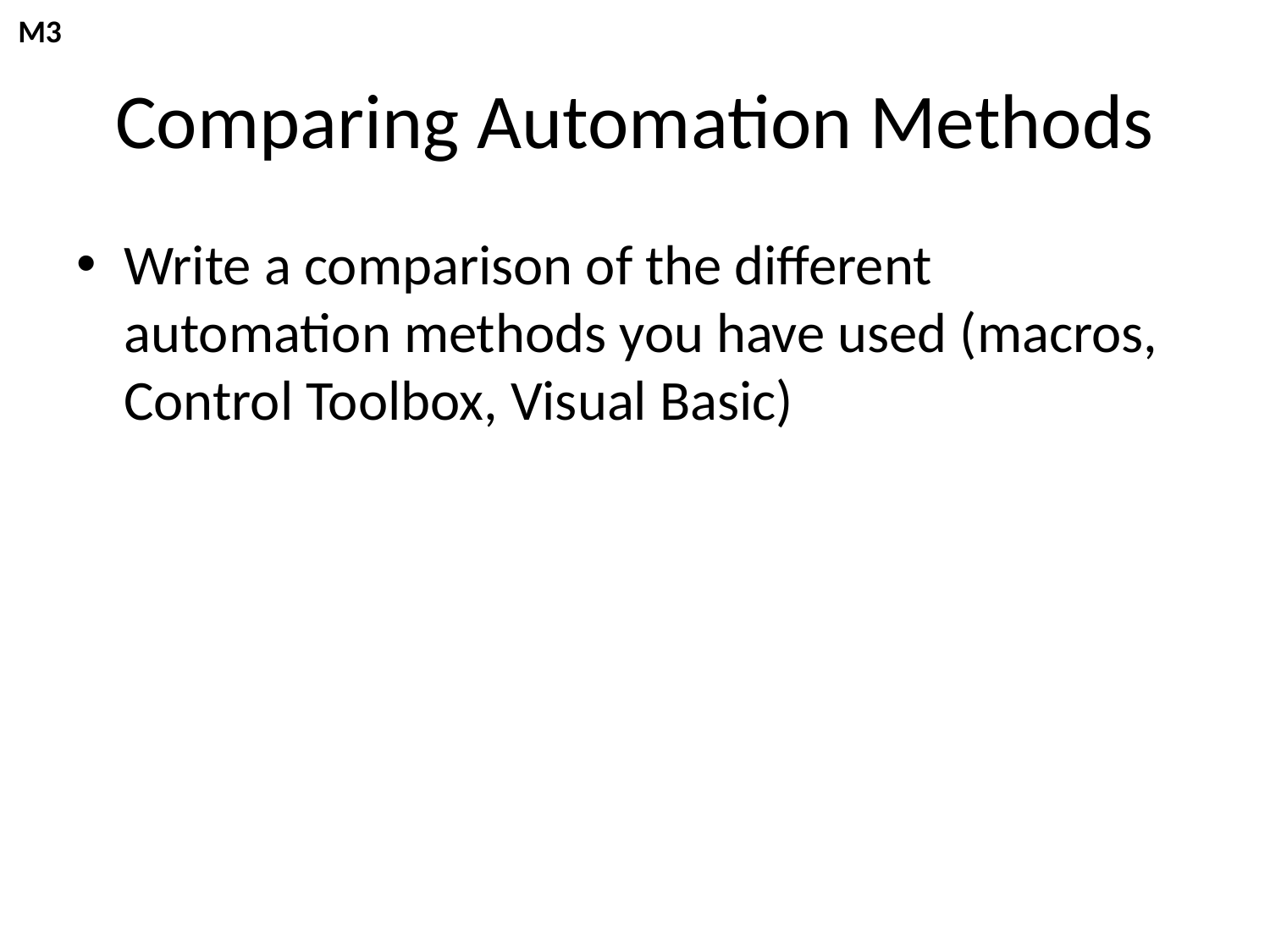

M3
# Comparing Automation Methods
Write a comparison of the different automation methods you have used (macros, Control Toolbox, Visual Basic)